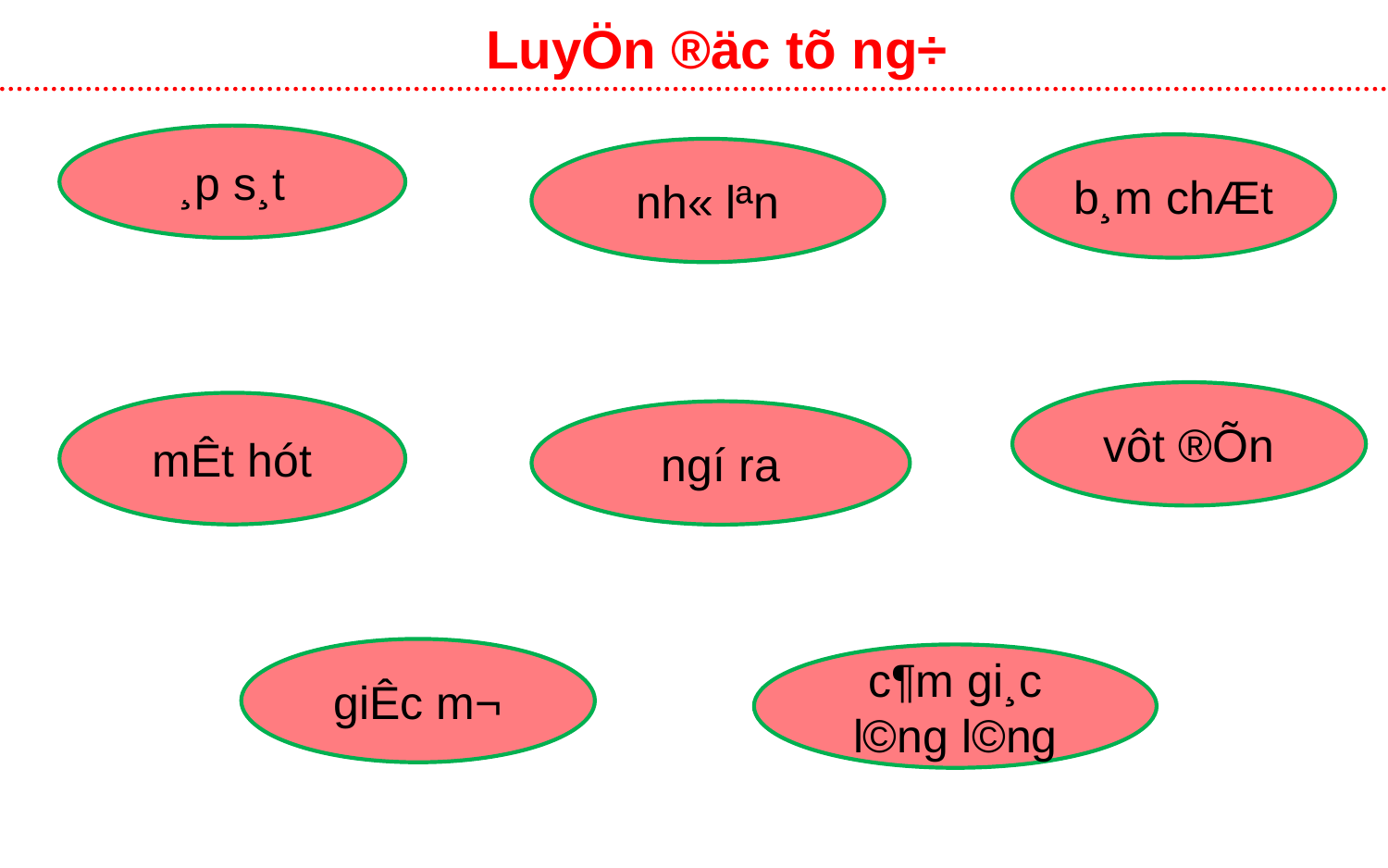

LuyÖn ®äc tõ ng÷

¸p s¸t
b¸m chÆt
nh« lªn
vôt ®Õn
mÊt hót
ngí ra
giÊc m¬
c¶m gi¸c l©ng l©ng